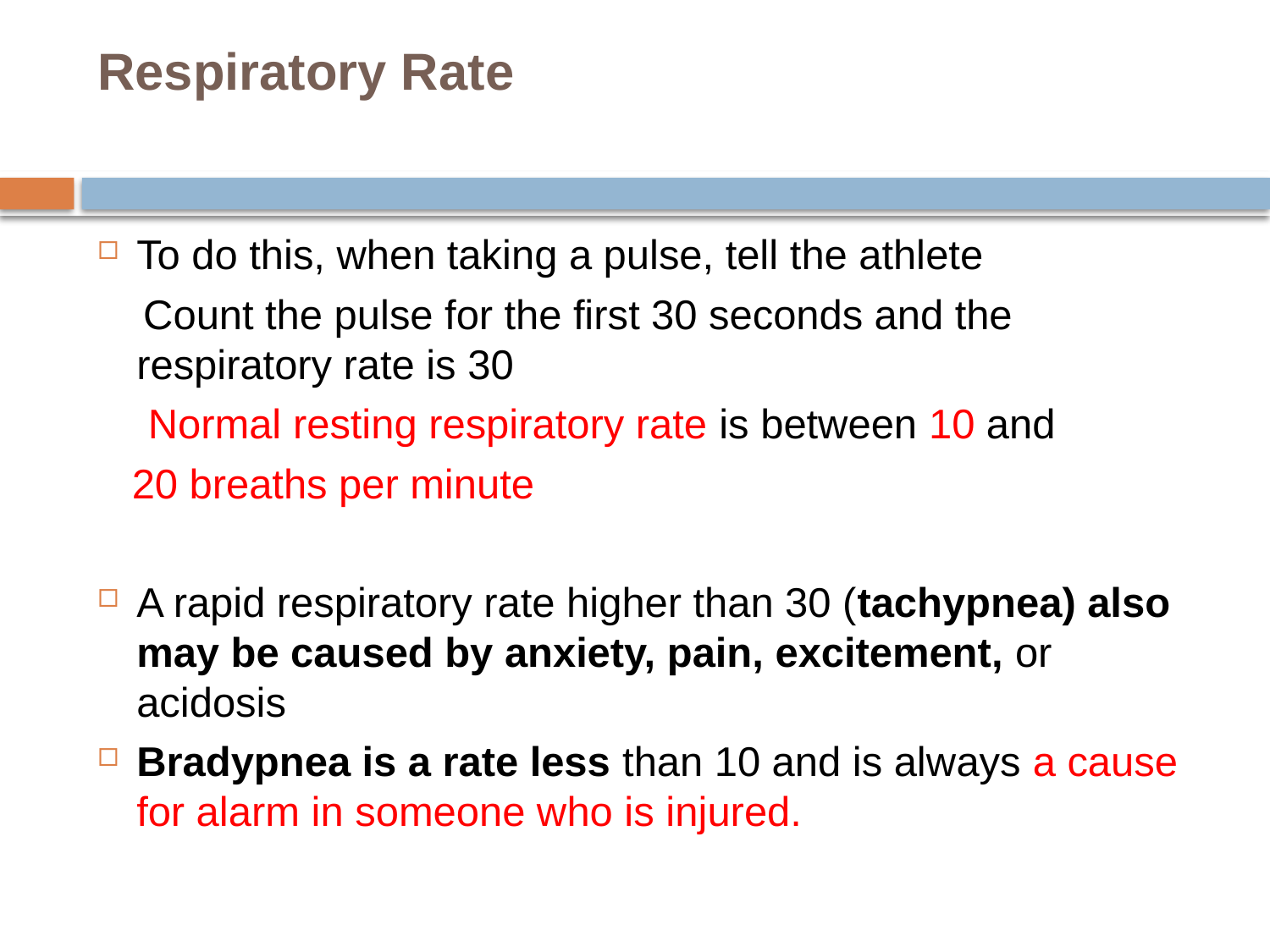

# Respiratory Rate
To do this, when taking a pulse, tell the athlete
    Count the pulse for the first 30 seconds and the respiratory rate is 30
	 Normal resting respiratory rate is between 10 and
   20 breaths per minute

A rapid respiratory rate higher than 30 (tachypnea) also may be caused by anxiety, pain, excitement, or acidosis
Bradypnea is a rate less than 10 and is always a cause for alarm in someone who is injured.